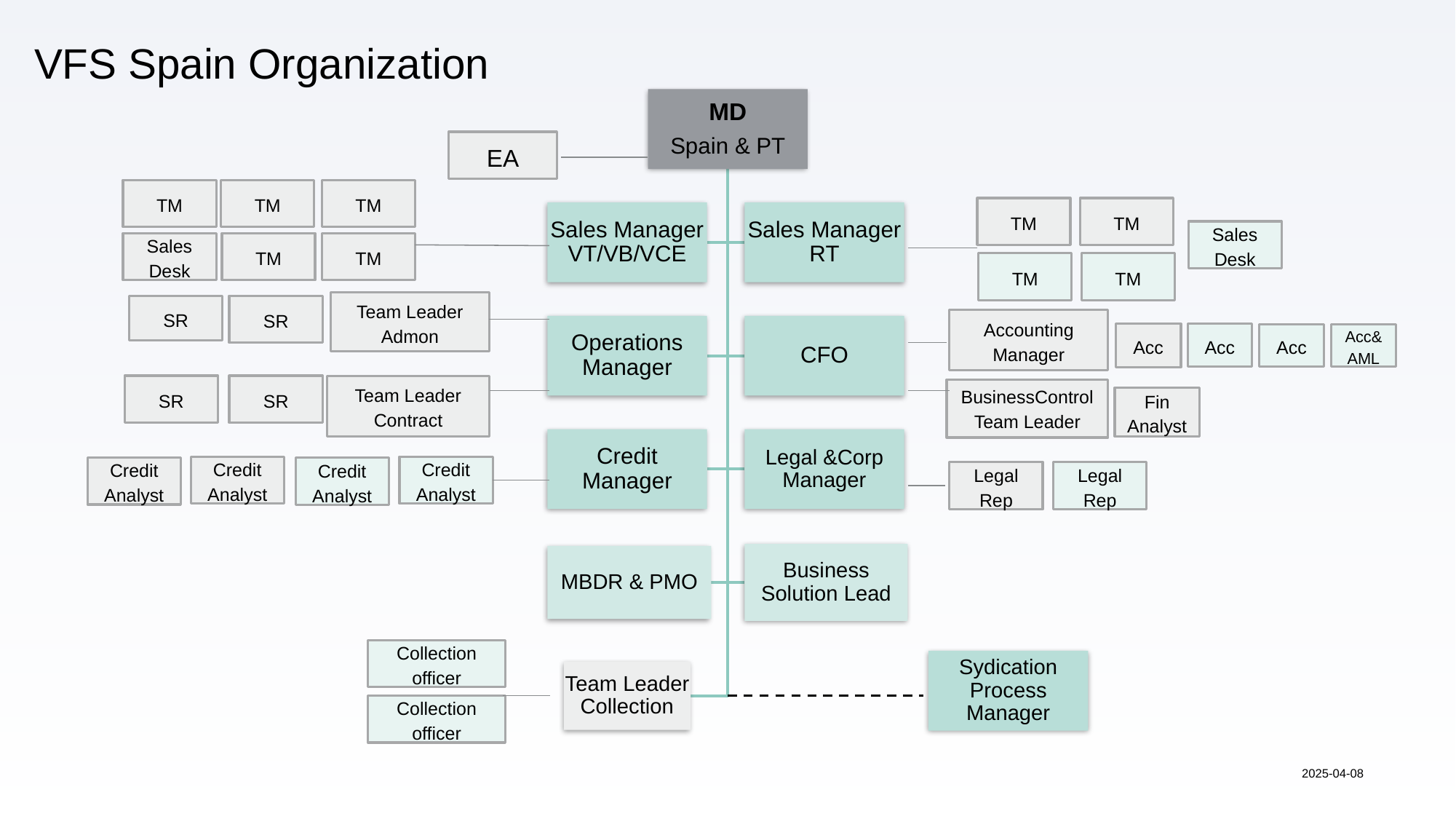

# VFS Spain Organization
MD
Spain & PT
Sales Manager VT/VB/VCE
Sales Manager RT
Operations Manager
CFO
Credit Manager
Legal &Corp Manager
MBDR & PMO
Business Solution Lead
Team Leader Collection
EA
TM
TM
TM
TM
TM
Sales Desk
Sales Desk
TM
TM
TM
TM
Team Leader
Admon
SR
SR
Accounting Manager
Acc
Acc
Acc
Acc& AML
SR
SR
Team Leader
Contract

BusinessControl Team Leader

Fin Analyst
Credit Analyst
Credit Analyst
Credit Analyst
Credit Analyst
Legal Rep
Legal Rep
Collection officer

Sydication Process Manager
Collection officer

Spain Management Team
2025-04-08
1